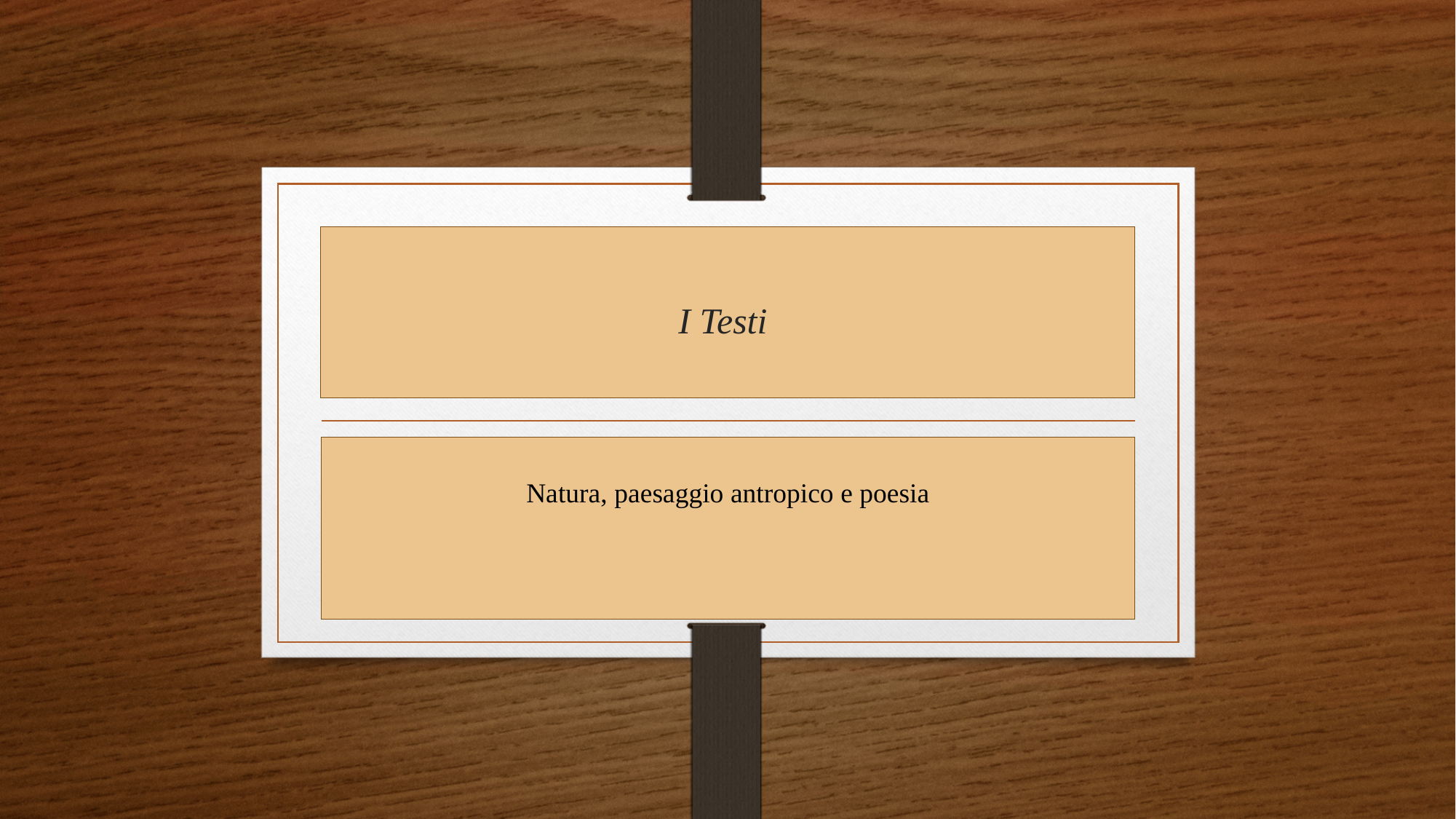

# I Testi

Natura, paesaggio antropico e poesia